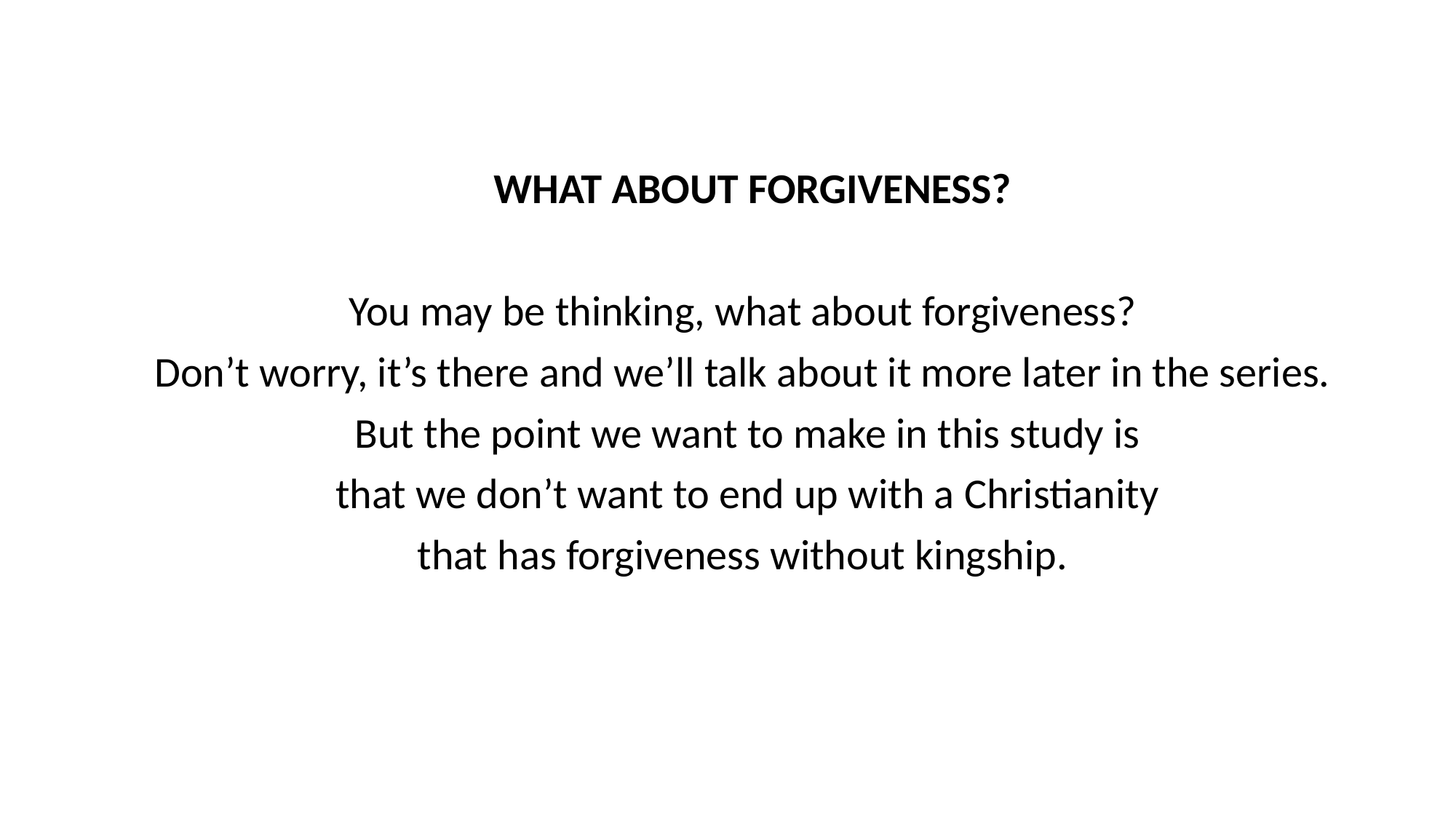

WHAT ABOUT FORGIVENESS?

You may be thinking, what about forgiveness?
Don’t worry, it’s there and we’ll talk about it more later in the series.
But the point we want to make in this study is
that we don’t want to end up with a Christianity
that has forgiveness without kingship.